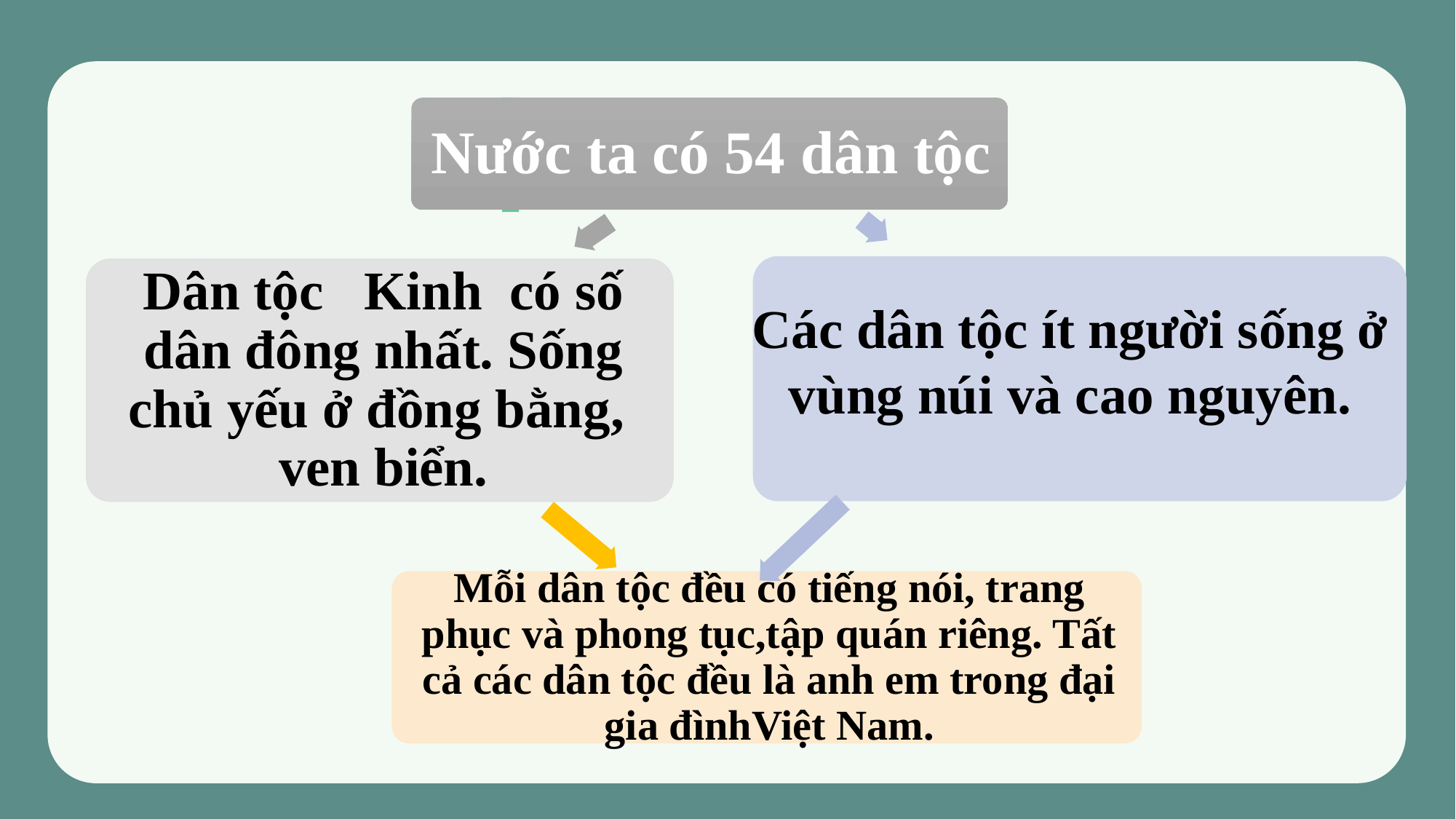

Nước ta có 54 dân tộc
Dân tộc   Kinh  có số dân đông nhất. Sống chủ yếu ở đồng bằng,  ven biển.
Mỗi dân tộc đều có tiếng nói, trang phục và phong tục,tập quán riêng. Tất cả các dân tộc đều là anh em trong đại gia đìnhViệt Nam.

Các dân tộc ít người sống ở vùng núi và cao nguyên.